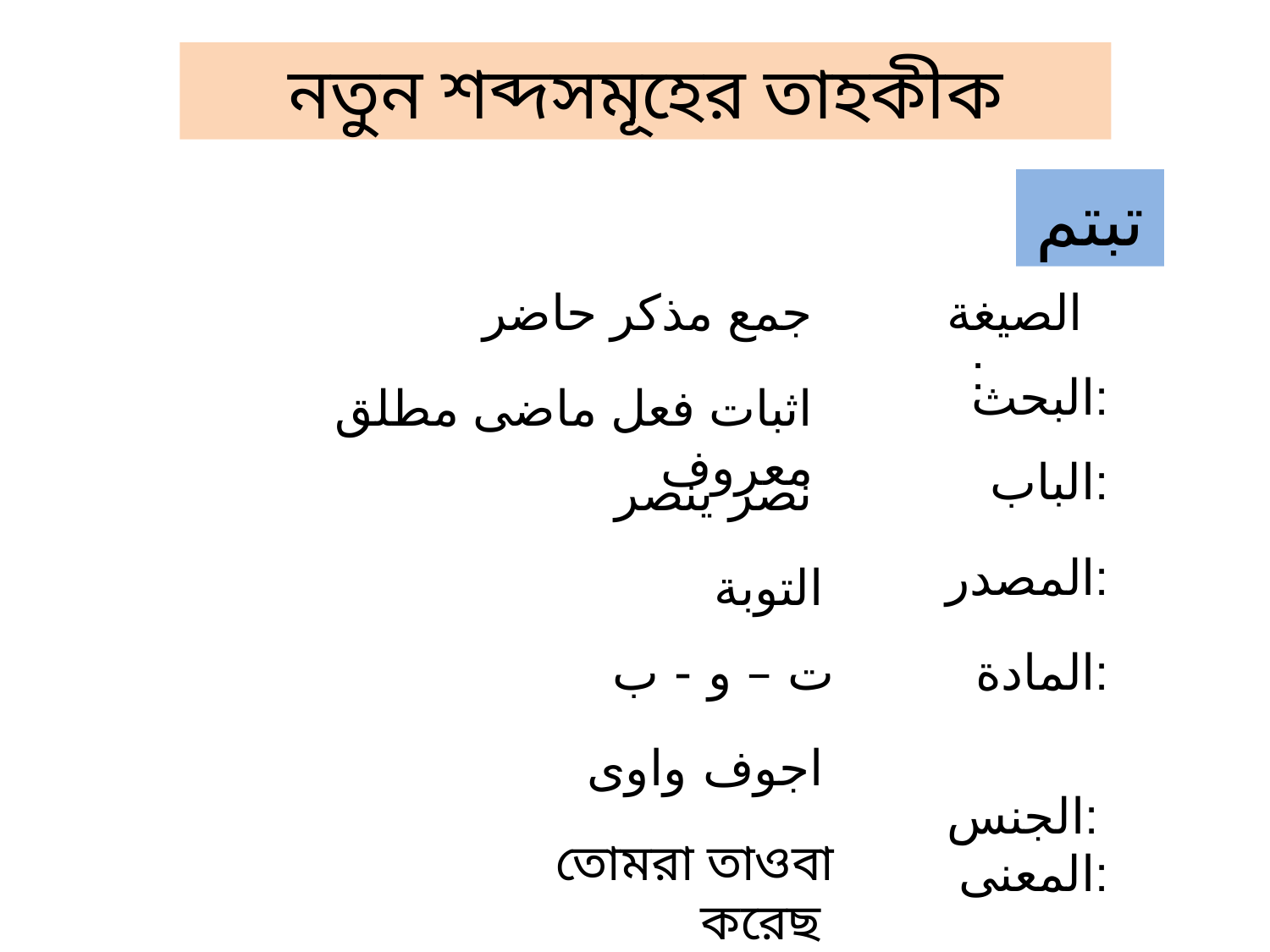

নতুন শব্দসমূহের তাহকীক
تبتم
 جمع مذكر حاضر
 الصيغة	:
 البحث:
اثبات فعل ماضى مطلق معروف
 الباب:
نصر ينصر
 المصدر:
 التوبة
ت – و - ب
 المادة:
 الجنس:
اجوف واوى
  তোমরা তাওবা করেছ
 المعنى: